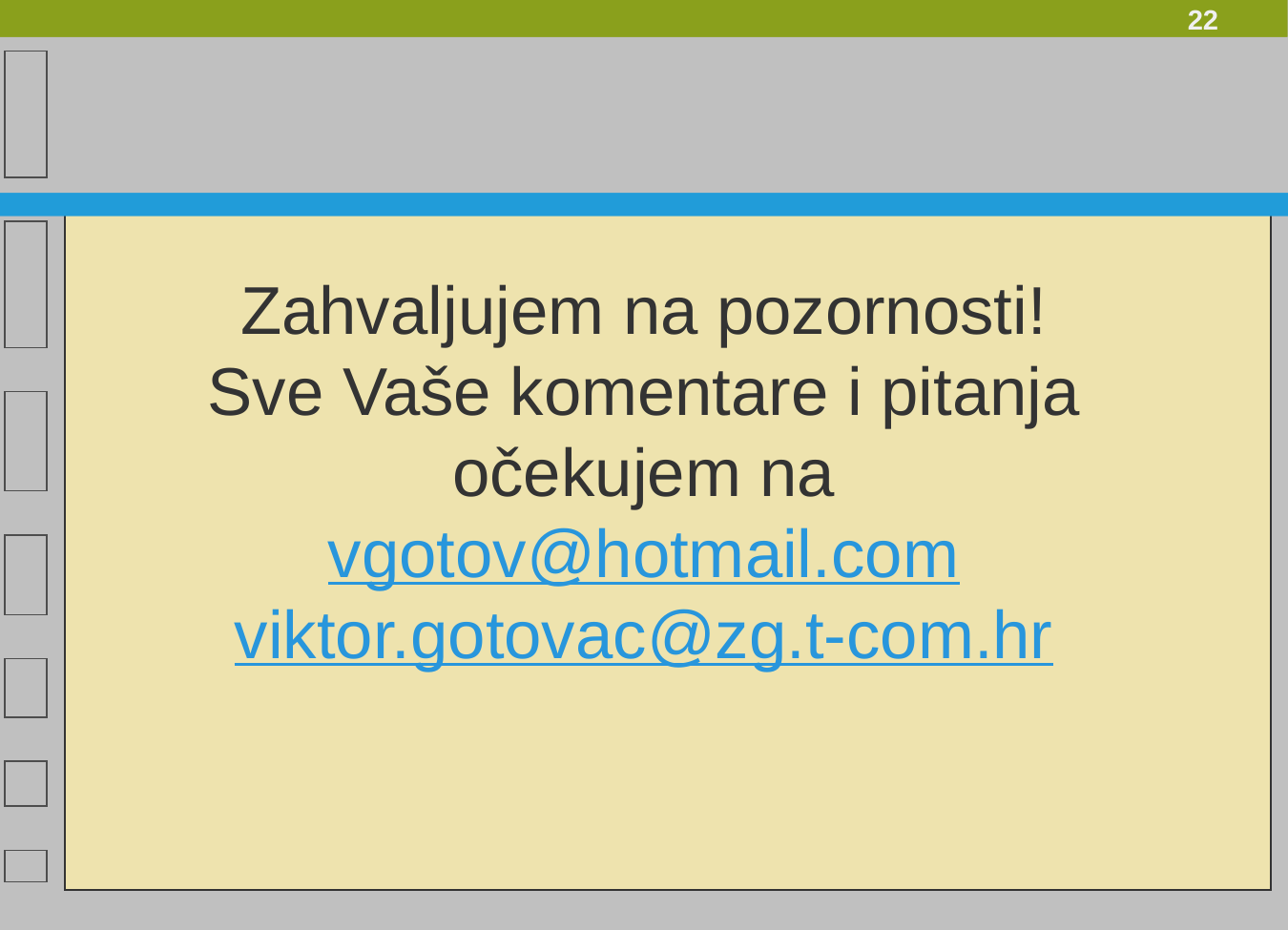

# Zahvaljujem na pozornosti! Sve Vaše komentare i pitanja očekujem na vgotov@hotmail.com viktor.gotovac@zg.t-com.hr